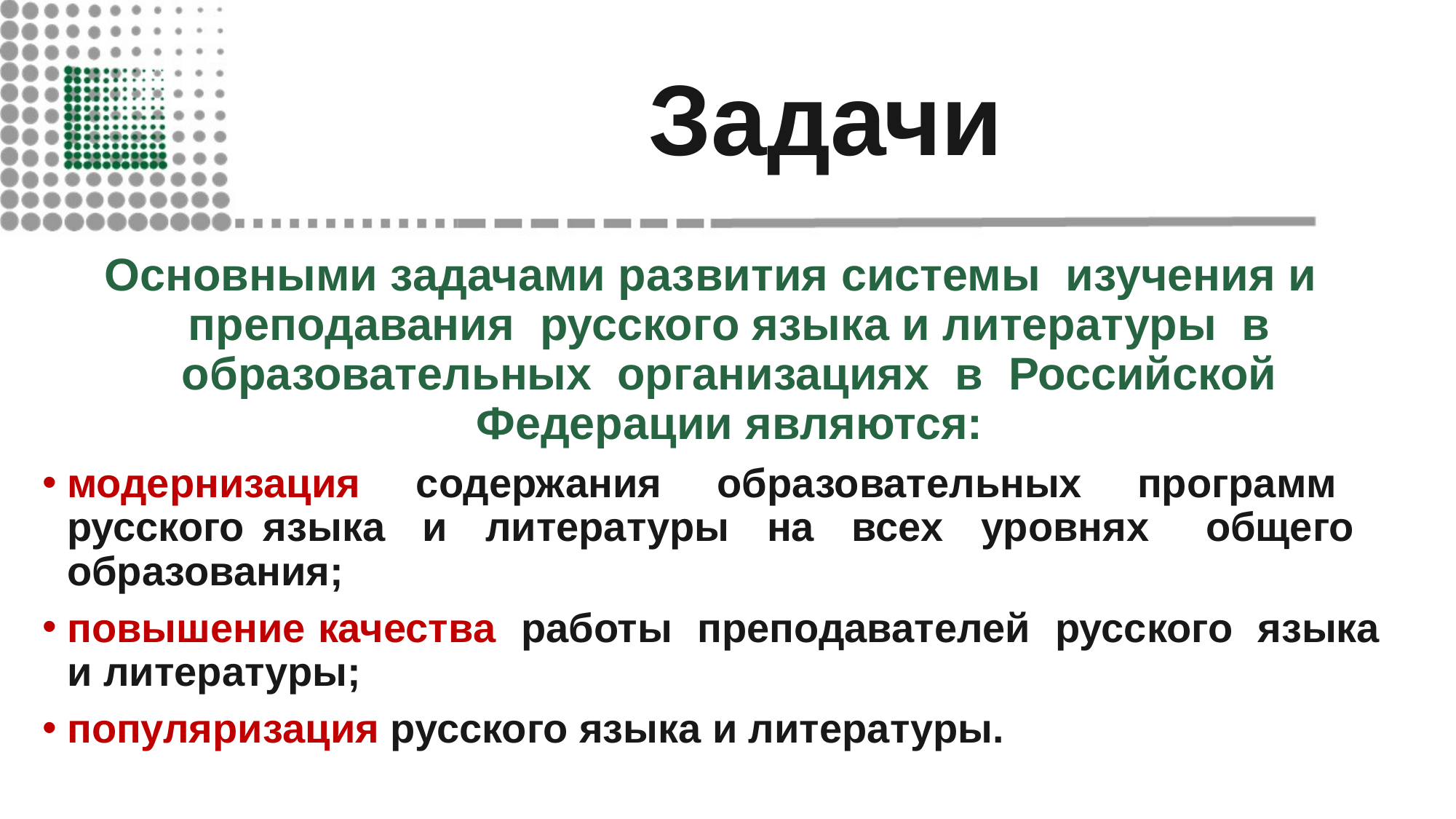

# Задачи
Основными задачами развития системы  изучения и  преподавания  русского языка и литературы  в образовательных  организациях  в  Российской Федерации являются:
модернизация  содержания  образовательных  программ   русского языка  и  литературы  на  всех  уровнях   общего   образования;
повышение качества  работы  преподавателей  русского  языка  и литературы;
популяризация русского языка и литературы.